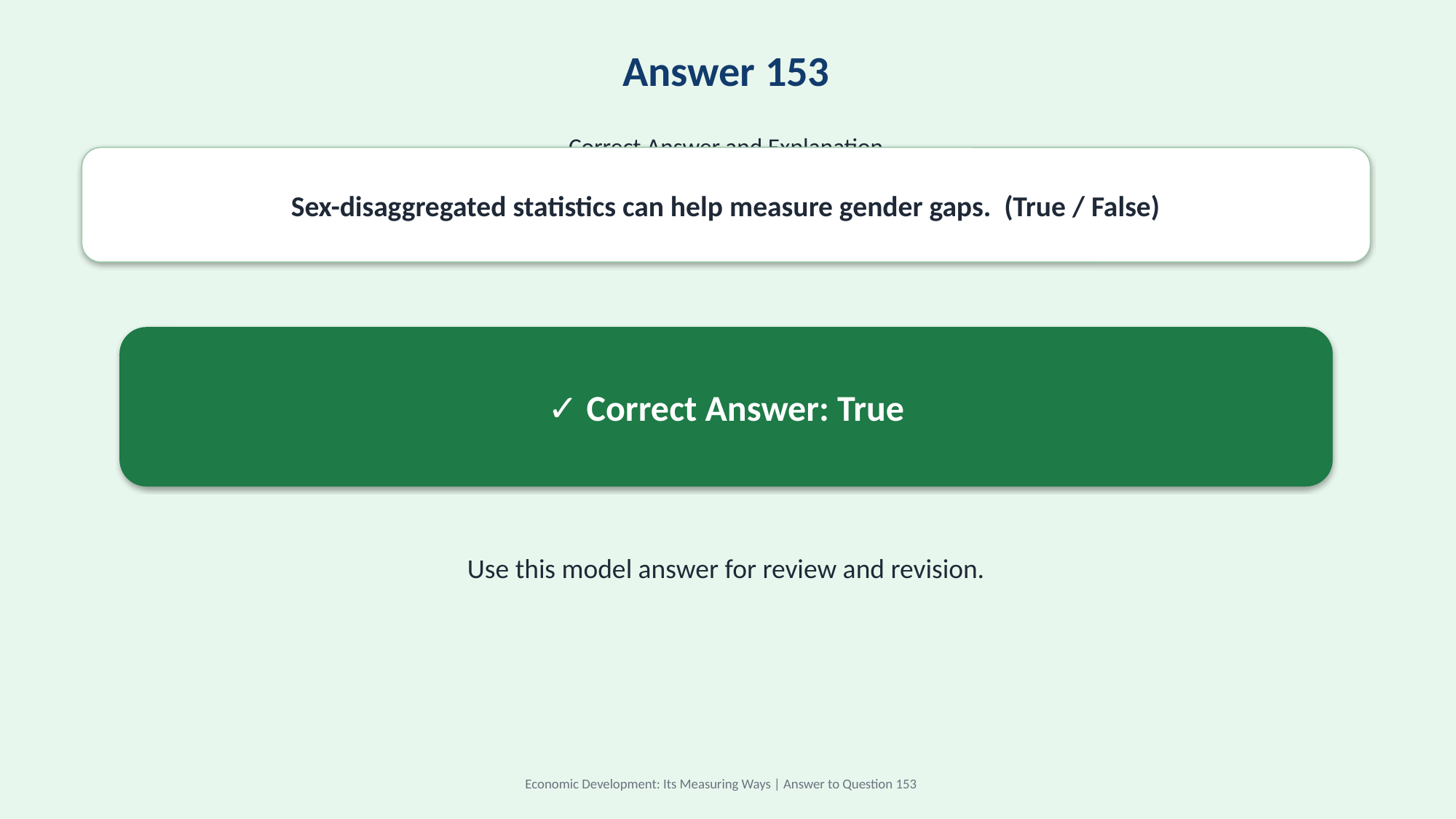

Answer 153
Correct Answer and Explanation
Sex-disaggregated statistics can help measure gender gaps.  (True / False)
✓ Correct Answer: True
Use this model answer for review and revision.
Economic Development: Its Measuring Ways | Answer to Question 153